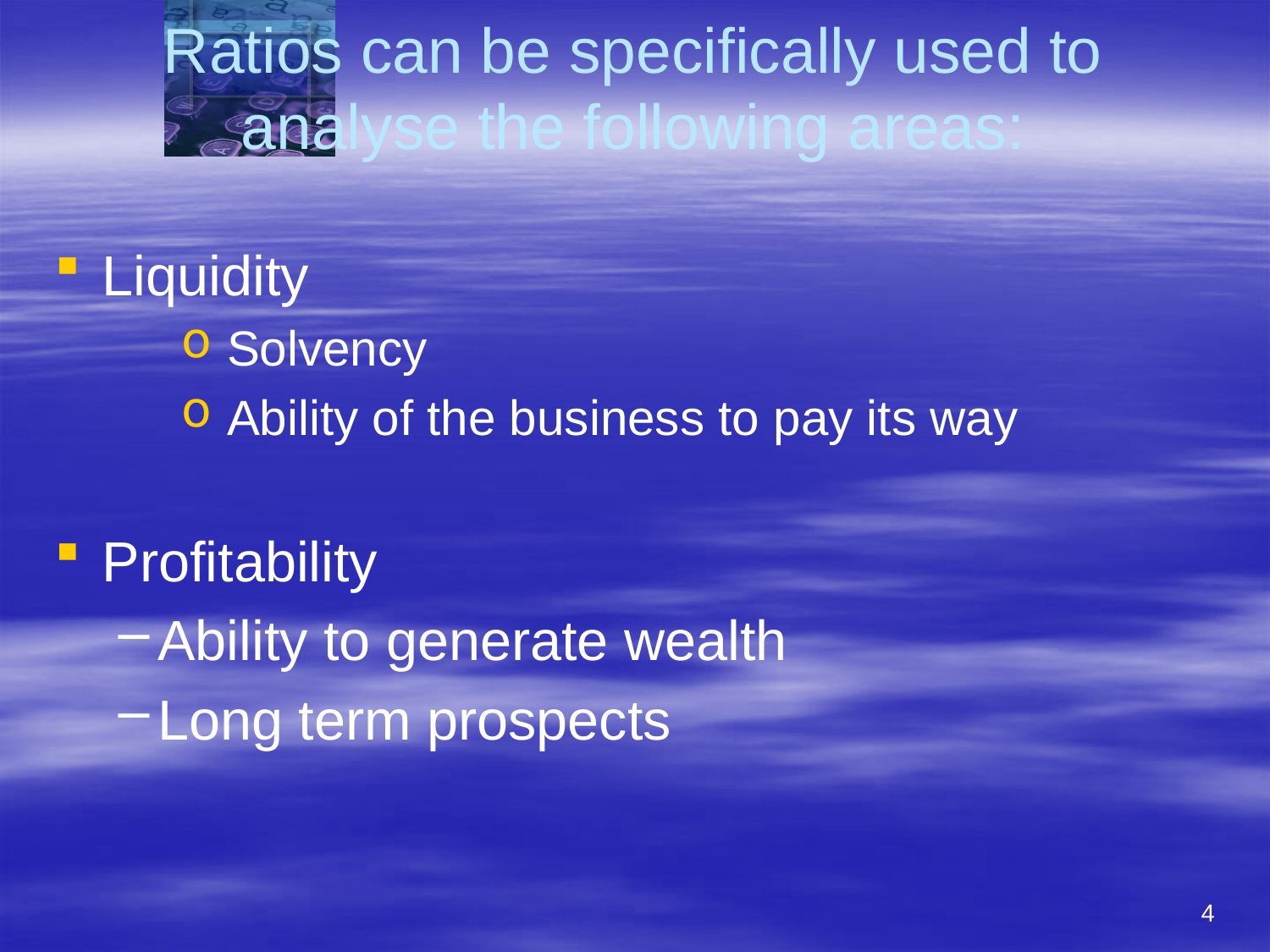

# Ratios can be specifically used to analyse the following areas:
Liquidity
 Solvency
 Ability of the business to pay its way

Profitability
Ability to generate wealth
Long term prospects

4